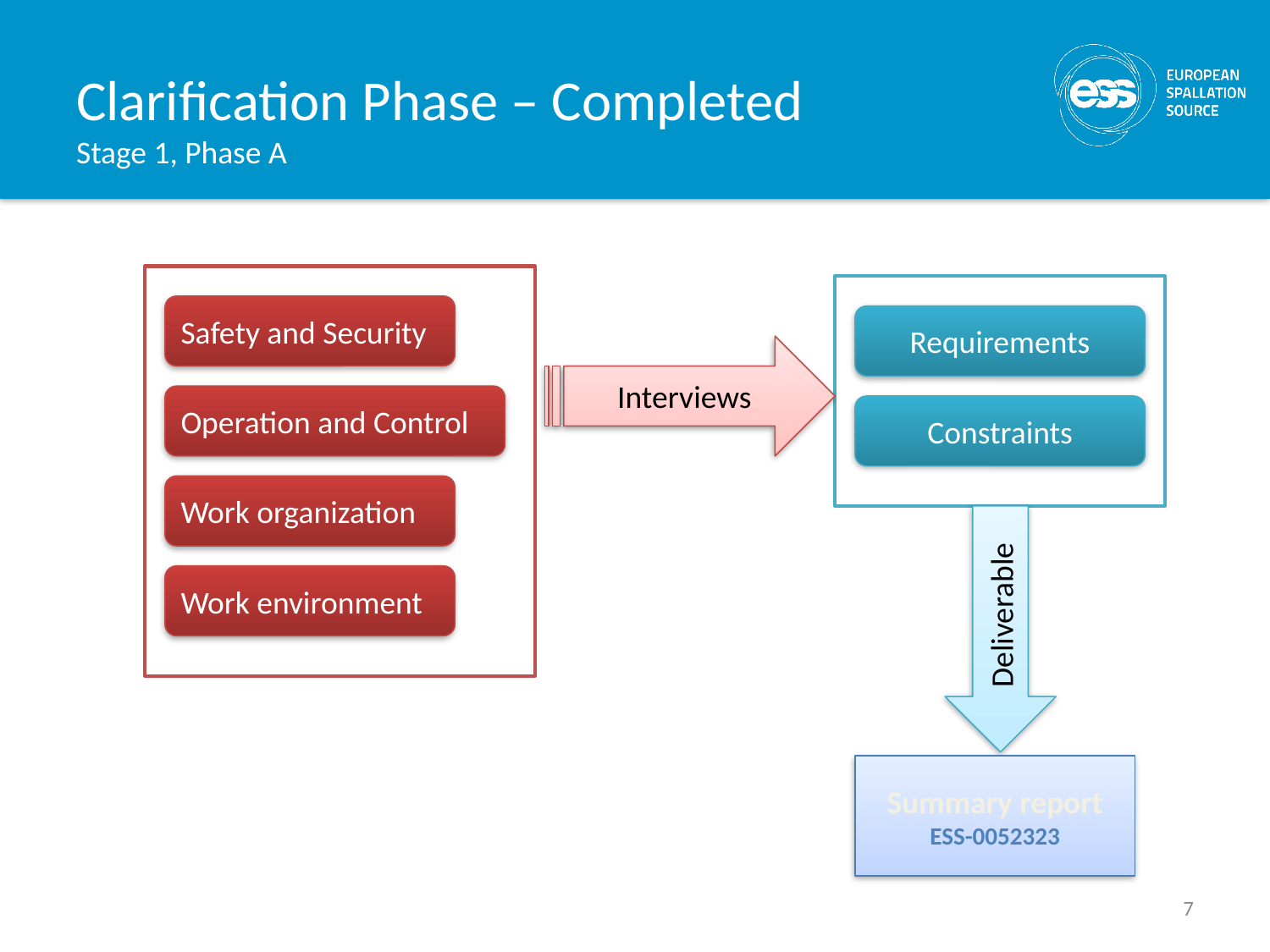

# Clarification Phase – Completed Stage 1, Phase A

Safety and Security
Operation and Control
Work organization
Work environment
Requirements
Constraints
Interviews
Deliverable
Summary report
ESS-0052323
7